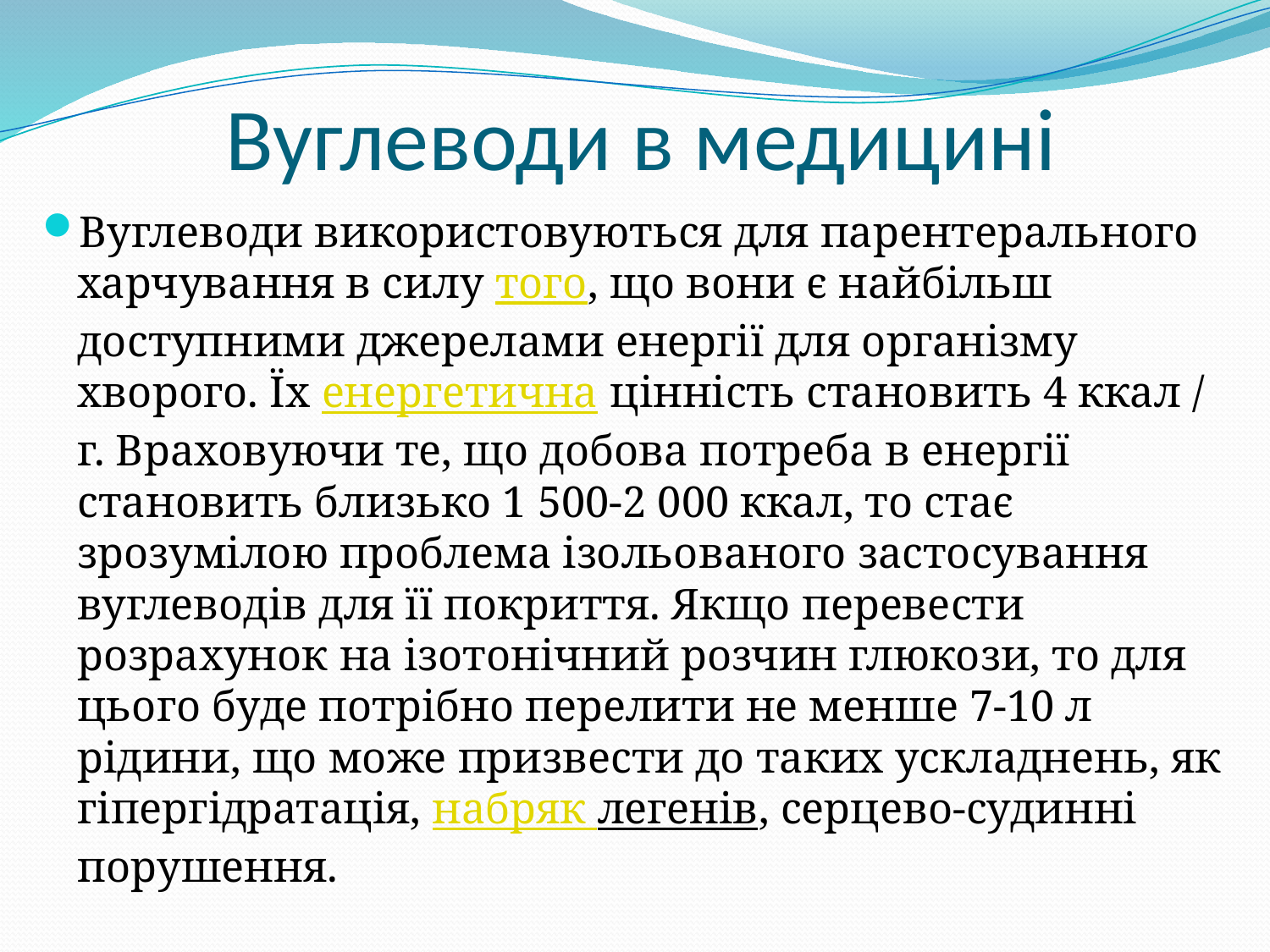

# Вуглеводи в медицині
Вуглеводи використовуються для парентерального харчування в силу того, що вони є найбільш доступними джерелами енергії для організму хворого. Їх енергетична цінність становить 4 ккал / г. Враховуючи те, що добова потреба в енергії становить близько 1 500-2 000 ккал, то стає зрозумілою проблема ізольованого застосування вуглеводів для її покриття. Якщо перевести розрахунок на ізотонічний розчин глюкози, то для цього буде потрібно перелити не менше 7-10 л рідини, що може призвести до таких ускладнень, як гіпергідратація, набряк легенів, серцево-судинні порушення.